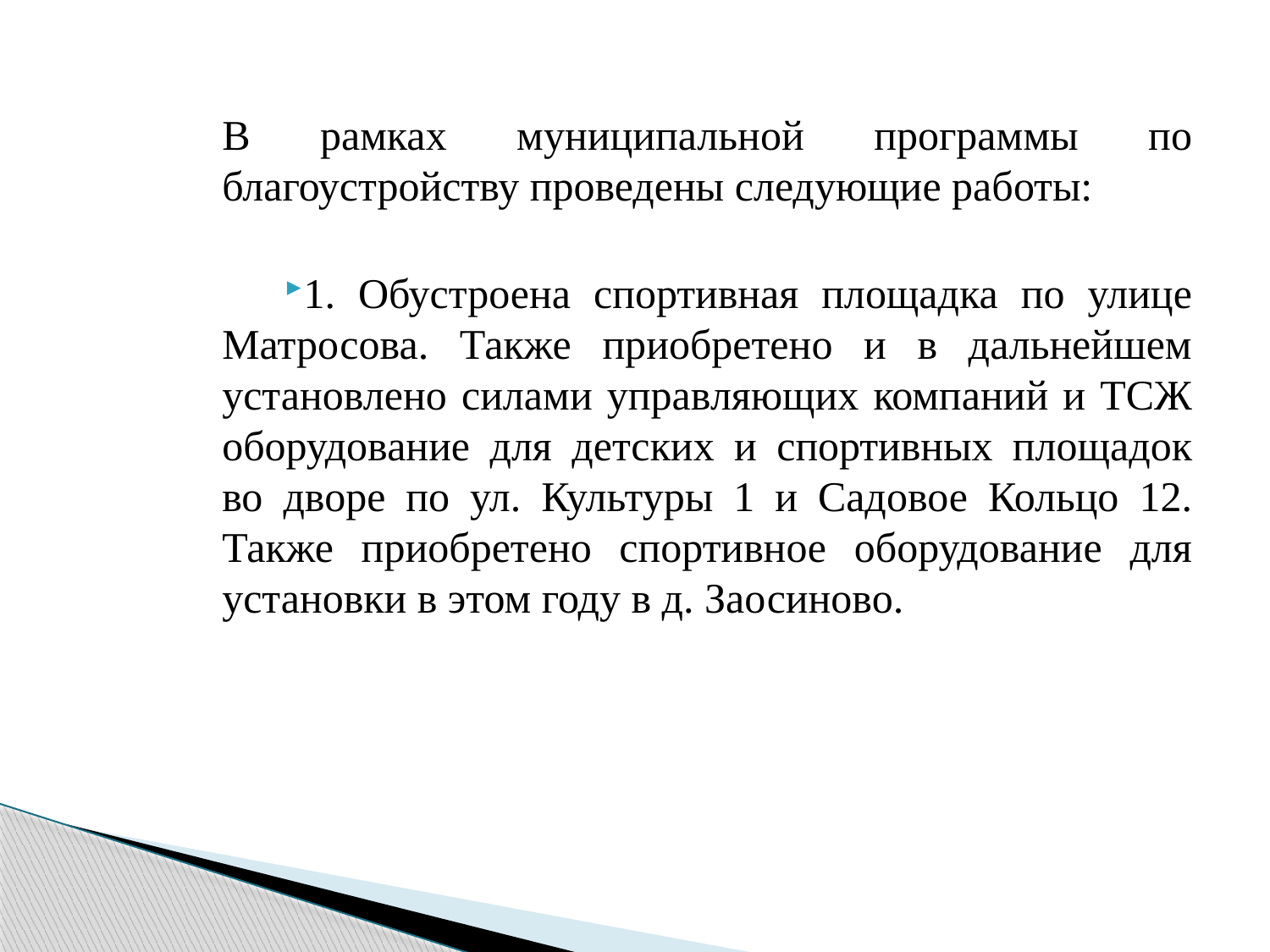

В рамках муниципальной программы по благоустройству проведены следующие работы:

1. Обустроена спортивная площадка по улице Матросова. Также приобретено и в дальнейшем установлено силами управляющих компаний и ТСЖ оборудование для детских и спортивных площадок во дворе по ул. Культуры 1 и Садовое Кольцо 12. Также приобретено спортивное оборудование для установки в этом году в д. Заосиново.